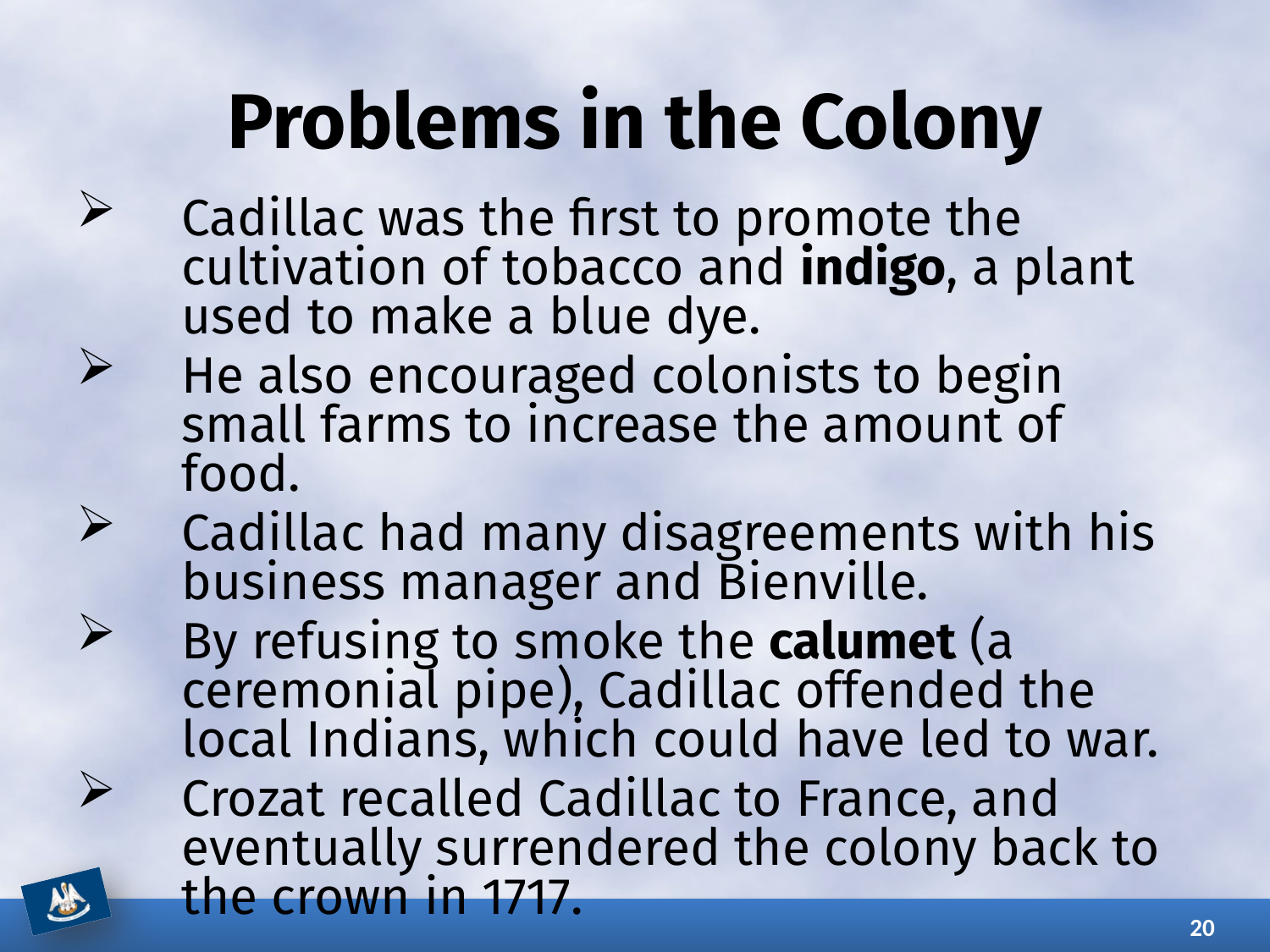

# Problems in the Colony
Cadillac was the first to promote the cultivation of tobacco and indigo, a plant used to make a blue dye.
He also encouraged colonists to begin small farms to increase the amount of food.
Cadillac had many disagreements with his business manager and Bienville.
By refusing to smoke the calumet (a ceremonial pipe), Cadillac offended the local Indians, which could have led to war.
Crozat recalled Cadillac to France, and eventually surrendered the colony back to the crown in 1717.

20